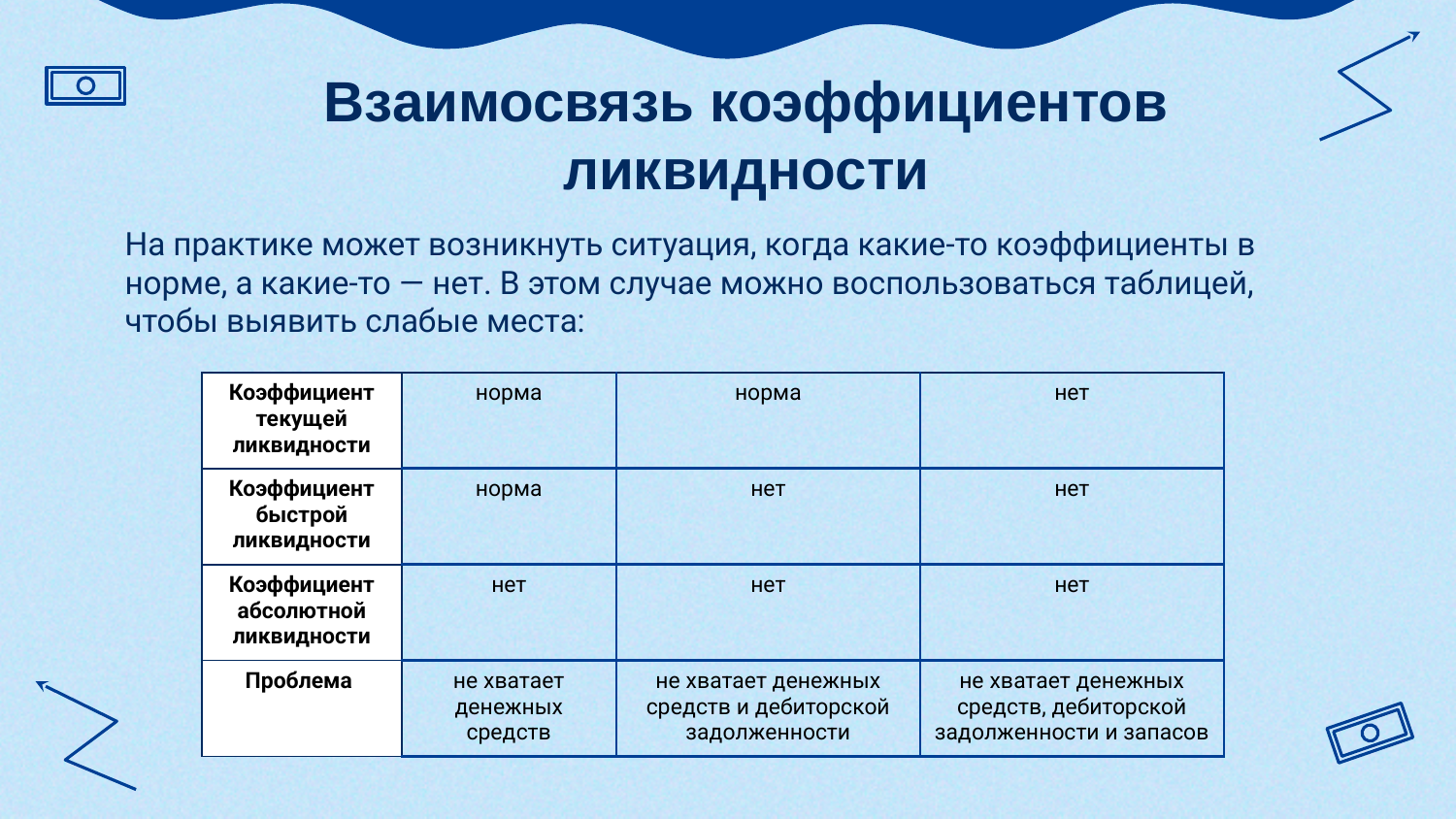

# Взаимосвязь коэффициентов ликвидности
На практике может возникнуть ситуация, когда какие-то коэффициенты в норме, а какие-то — нет. В этом случае можно воспользоваться таблицей, чтобы выявить слабые места:
| Коэффициент текущей ликвидности | норма | норма | нет |
| --- | --- | --- | --- |
| Коэффициент быстрой ликвидности | норма | нет | нет |
| Коэффициент абсолютной ликвидности | нет | нет | нет |
| Проблема | не хватает денежных средств | не хватает денежных средств и дебиторской задолженности | не хватает денежных средств, дебиторской задолженности и запасов |